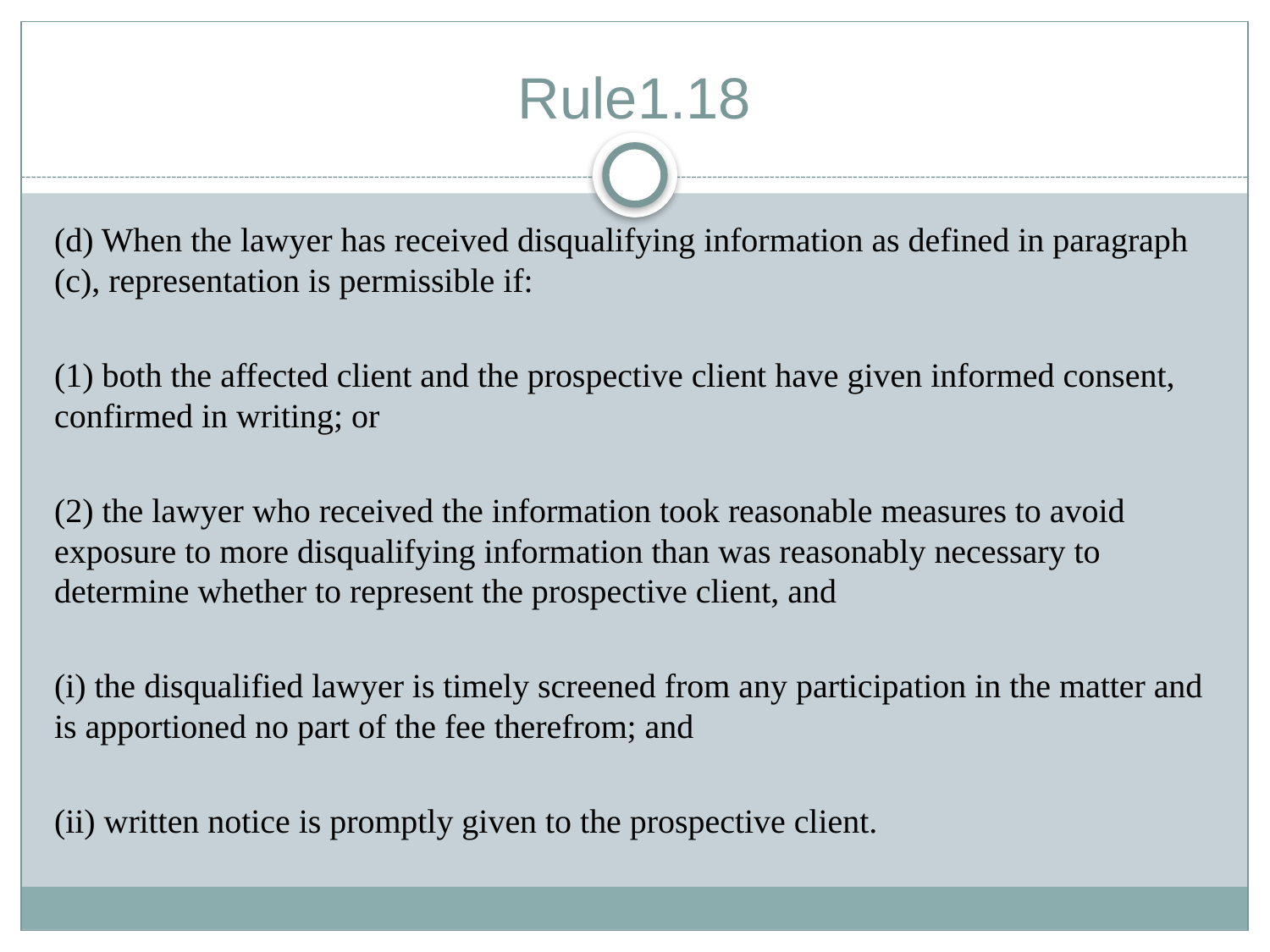

# Rule1.18
(d) When the lawyer has received disqualifying information as defined in paragraph (c), representation is permissible if:

(1) both the affected client and the prospective client have given informed consent, confirmed in writing; or

(2) the lawyer who received the information took reasonable measures to avoid exposure to more disqualifying information than was reasonably necessary to determine whether to represent the prospective client, and

(i) the disqualified lawyer is timely screened from any participation in the matter and is apportioned no part of the fee therefrom; and

(ii) written notice is promptly given to the prospective client.